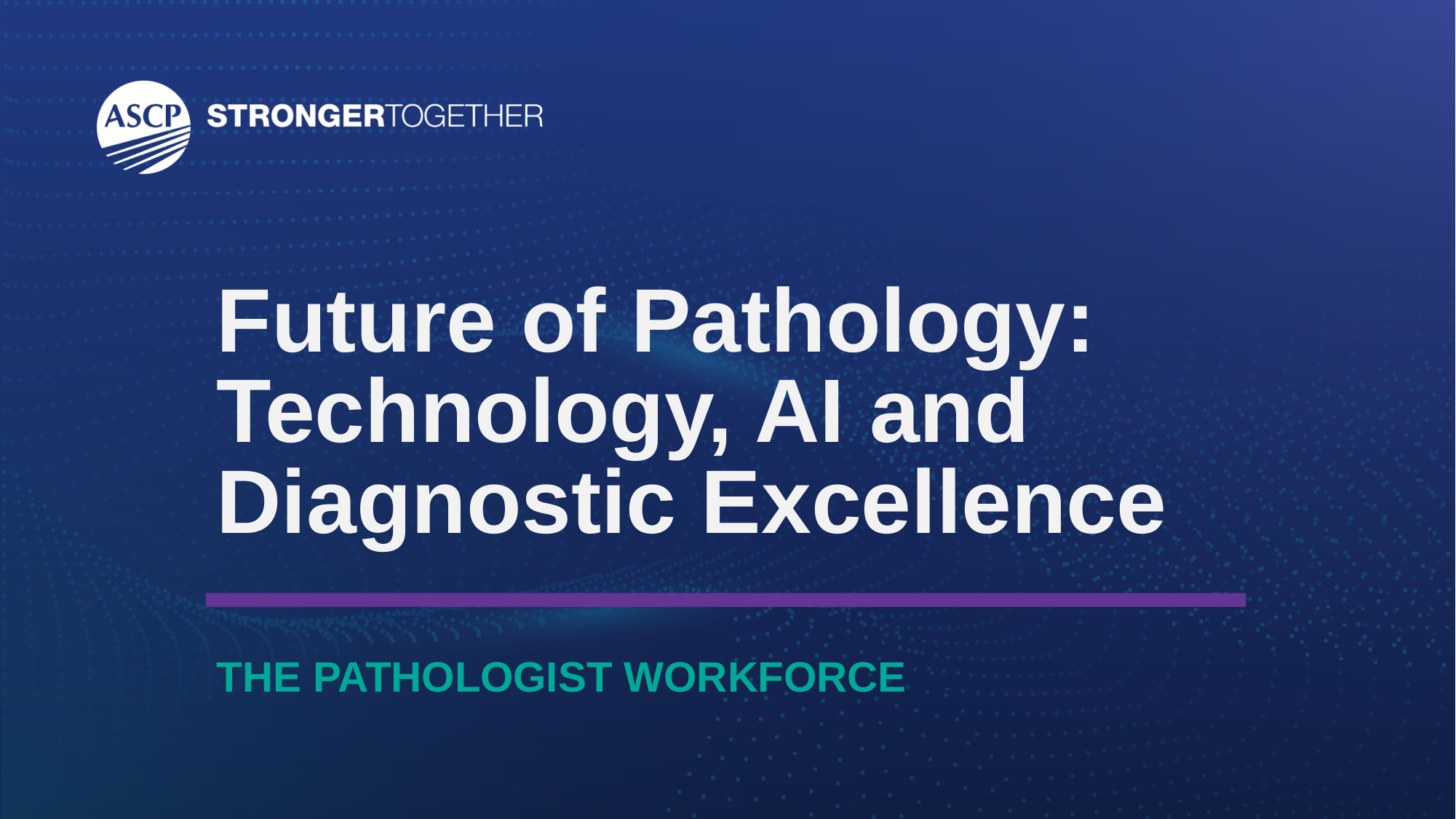

# Future of Pathology: Technology, AI and Diagnostic Excellence
THE PATHOLOGIST WORKFORCE